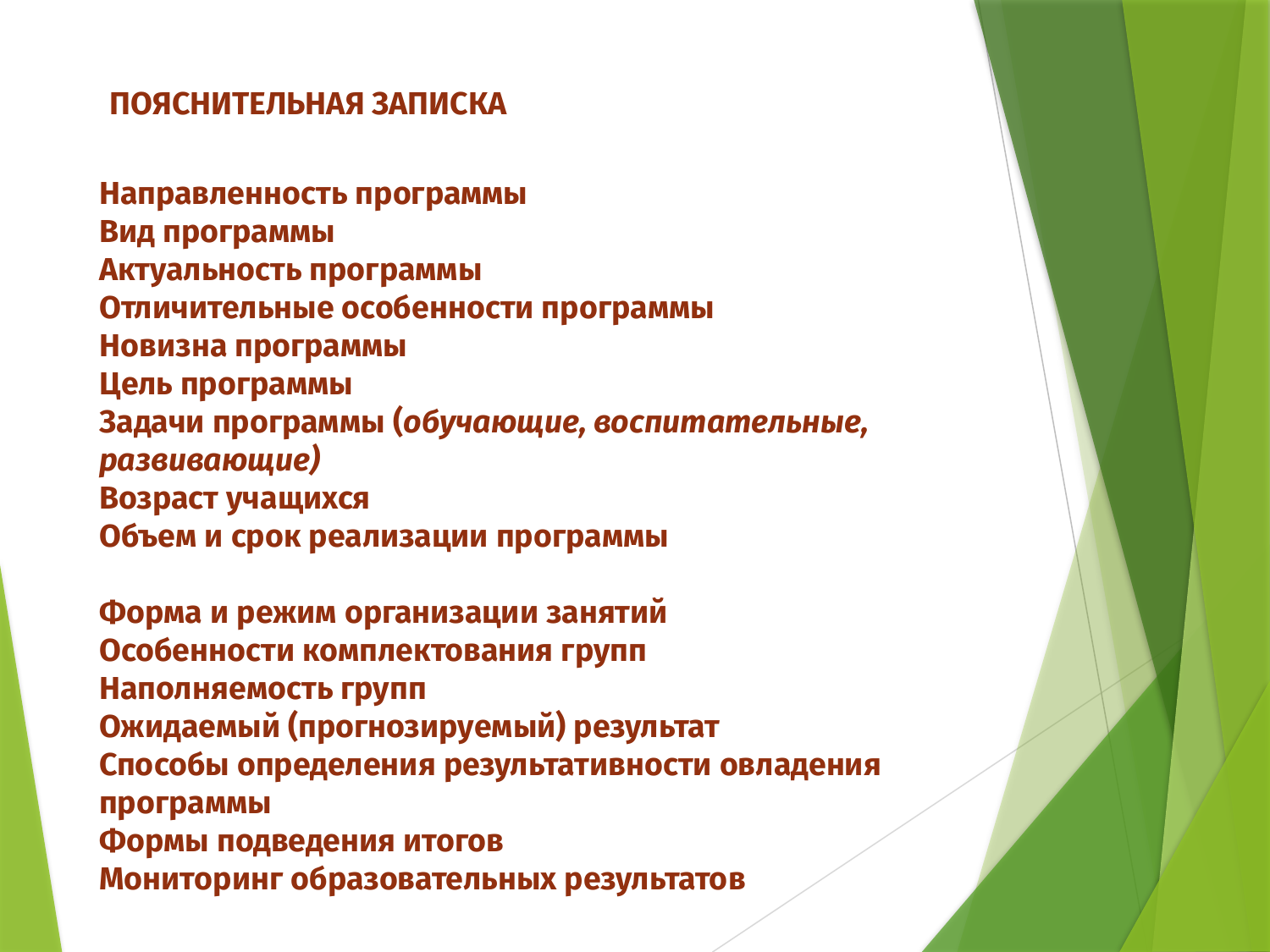

ПОЯСНИТЕЛЬНАЯ ЗАПИСКА

Направленность программы
Вид программы
Актуальность программы
Отличительные особенности программы
Новизна программы
Цель программы
Задачи программы (обучающие, воспитательные,  развивающие)
Возраст учащихся
Объем и срок реализации программы

Форма и режим организации занятий
Особенности комплектования групп
Наполняемость групп
Ожидаемый (прогнозируемый) результат
Способы определения результативности овладения программы
Формы подведения итогов
Мониторинг образовательных результатов